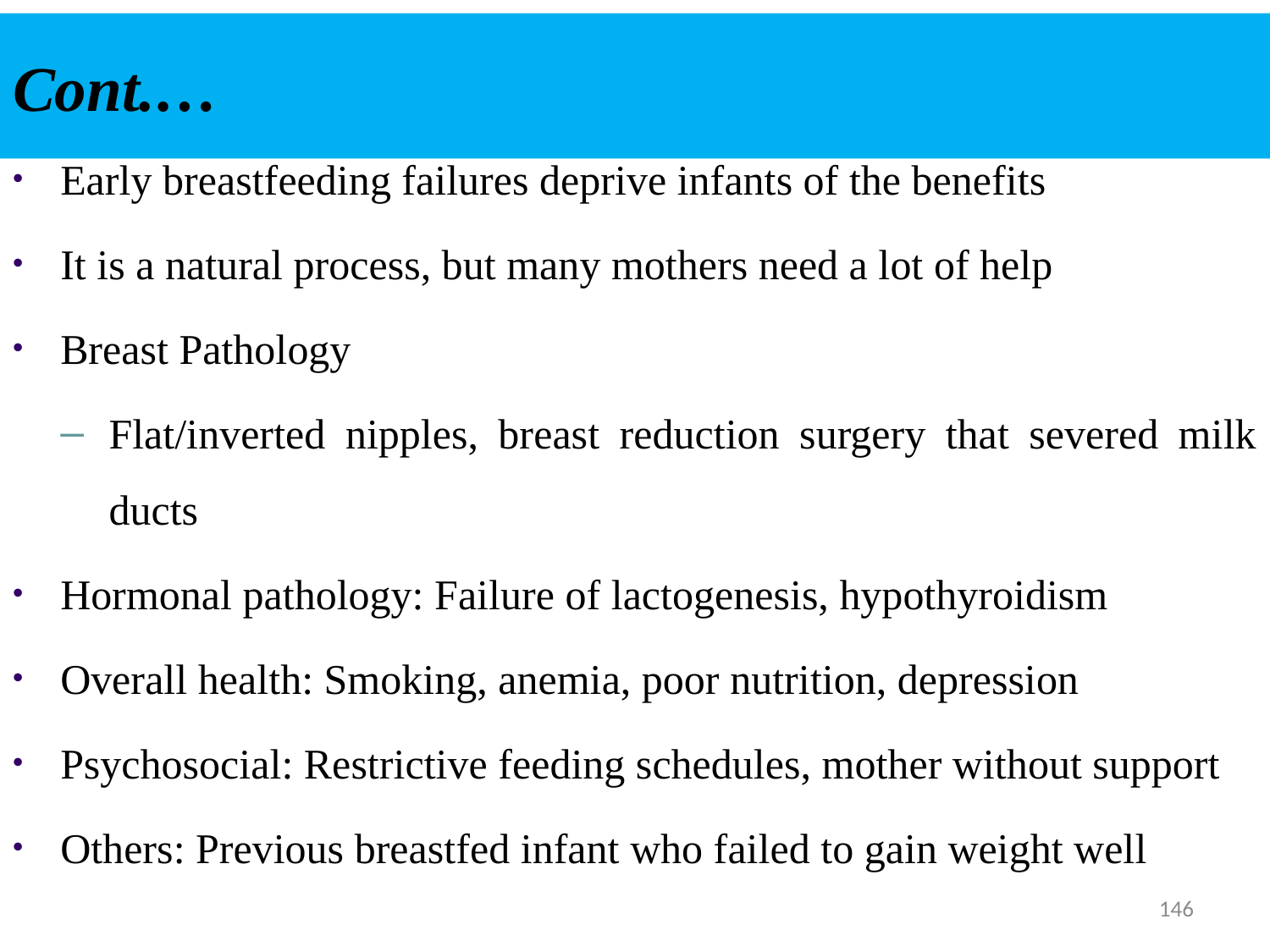

# Cont.…
Early breastfeeding failures deprive infants of the benefits
It is a natural process, but many mothers need a lot of help
Breast Pathology
Flat/inverted nipples, breast reduction surgery that severed milk ducts
Hormonal pathology: Failure of lactogenesis, hypothyroidism
Overall health: Smoking, anemia, poor nutrition, depression
Psychosocial: Restrictive feeding schedules, mother without support
Others: Previous breastfed infant who failed to gain weight well

146